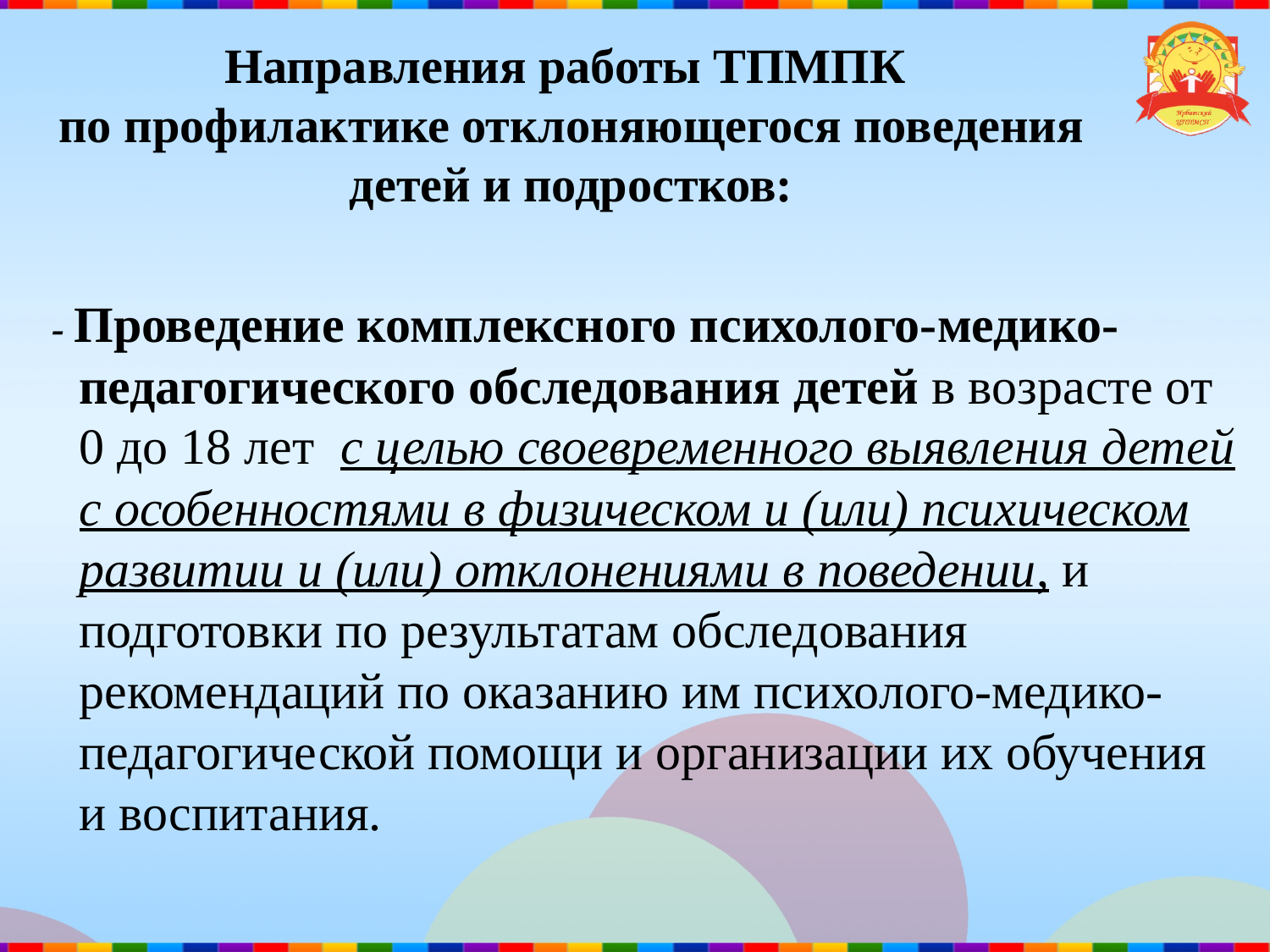

# Направления работы ТПМПК по профилактике отклоняющегося поведения детей и подростков:
 - Проведение комплексного психолого-медико-педагогического обследования детей в возрасте от  0 до 18 лет  с целью своевременного выявления детей с особенностями в физическом и (или) психическом развитии и (или) отклонениями в поведении, и подготовки по результатам обследования рекомендаций по оказанию им психолого-медико-педагогической помощи и организации их обучения и воспитания.